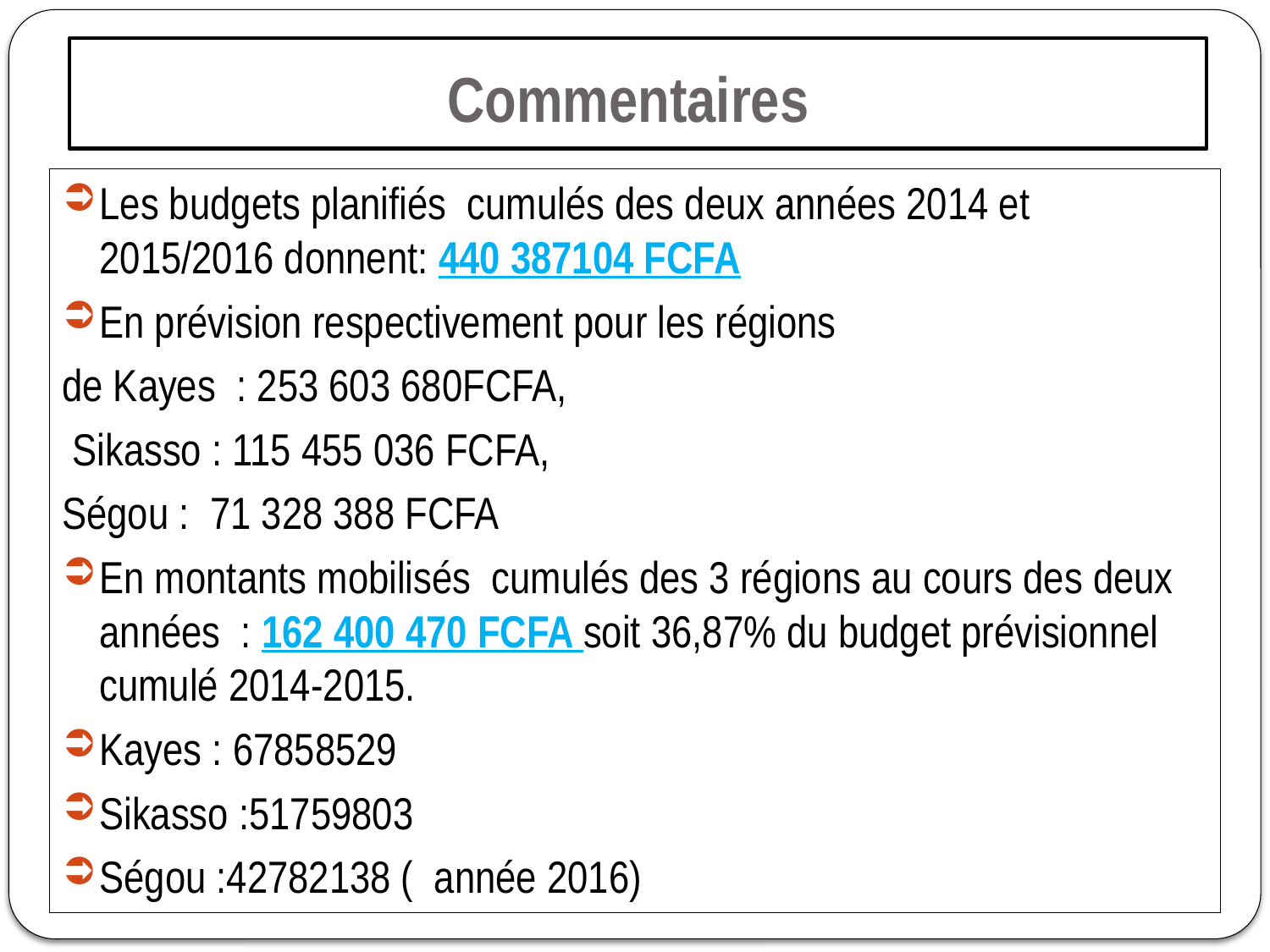

# Commentaires
Les budgets planifiés  cumulés des deux années 2014 et 2015/2016 donnent: 440 387104 FCFA
En prévision respectivement pour les régions
de Kayes  : 253 603 680FCFA,
 Sikasso : 115 455 036 FCFA,
Ségou :  71 328 388 FCFA
En montants mobilisés  cumulés des 3 régions au cours des deux années  : 162 400 470 FCFA soit 36,87% du budget prévisionnel cumulé 2014-2015.
Kayes : 67858529
Sikasso :51759803
Ségou :42782138 (  année 2016)